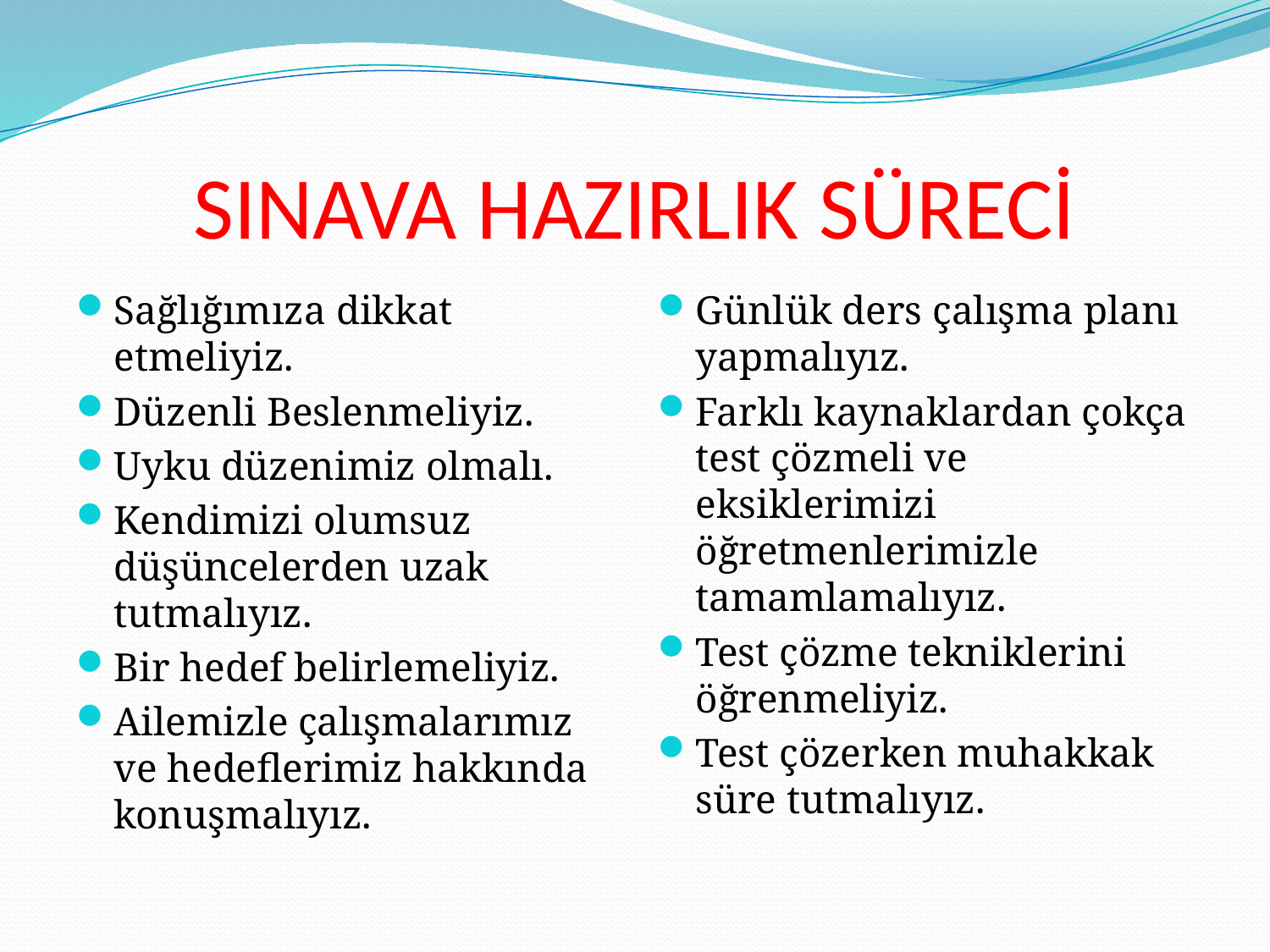

# SINAVA HAZIRLIK SÜRECİ
Sağlığımıza dikkat etmeliyiz.
Düzenli Beslenmeliyiz.
Uyku düzenimiz olmalı.
Kendimizi olumsuz düşüncelerden uzak tutmalıyız.
Bir hedef belirlemeliyiz.
Ailemizle çalışmalarımız ve hedeflerimiz hakkında konuşmalıyız.
Günlük ders çalışma planı yapmalıyız.
Farklı kaynaklardan çokça test çözmeli ve eksiklerimizi öğretmenlerimizle tamamlamalıyız.
Test çözme tekniklerini öğrenmeliyiz.
Test çözerken muhakkak süre tutmalıyız.